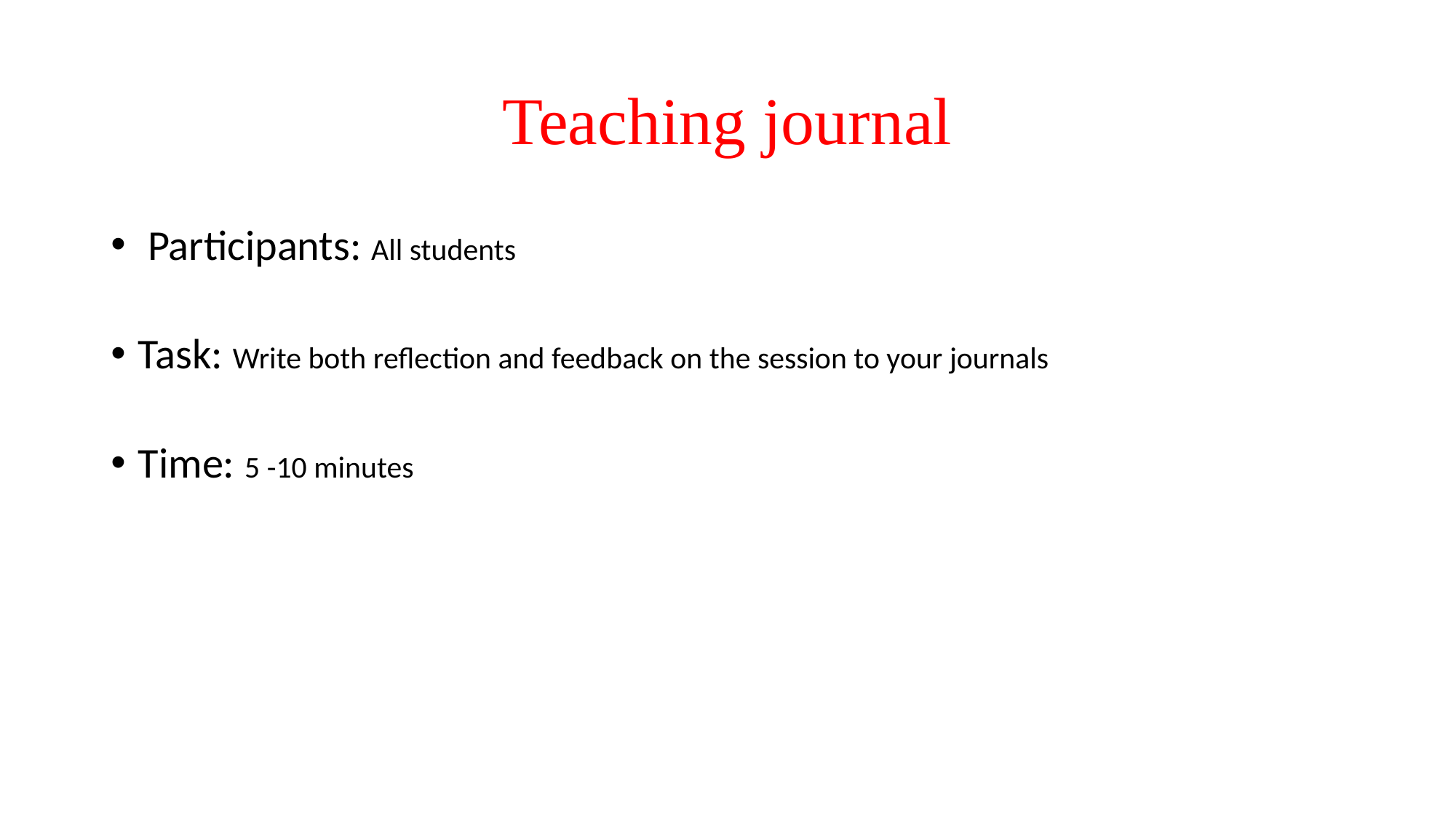

# Teaching journal
 Participants: All students

Task: Write both reflection and feedback on the session to your journals

Time: 5 -10 minutes